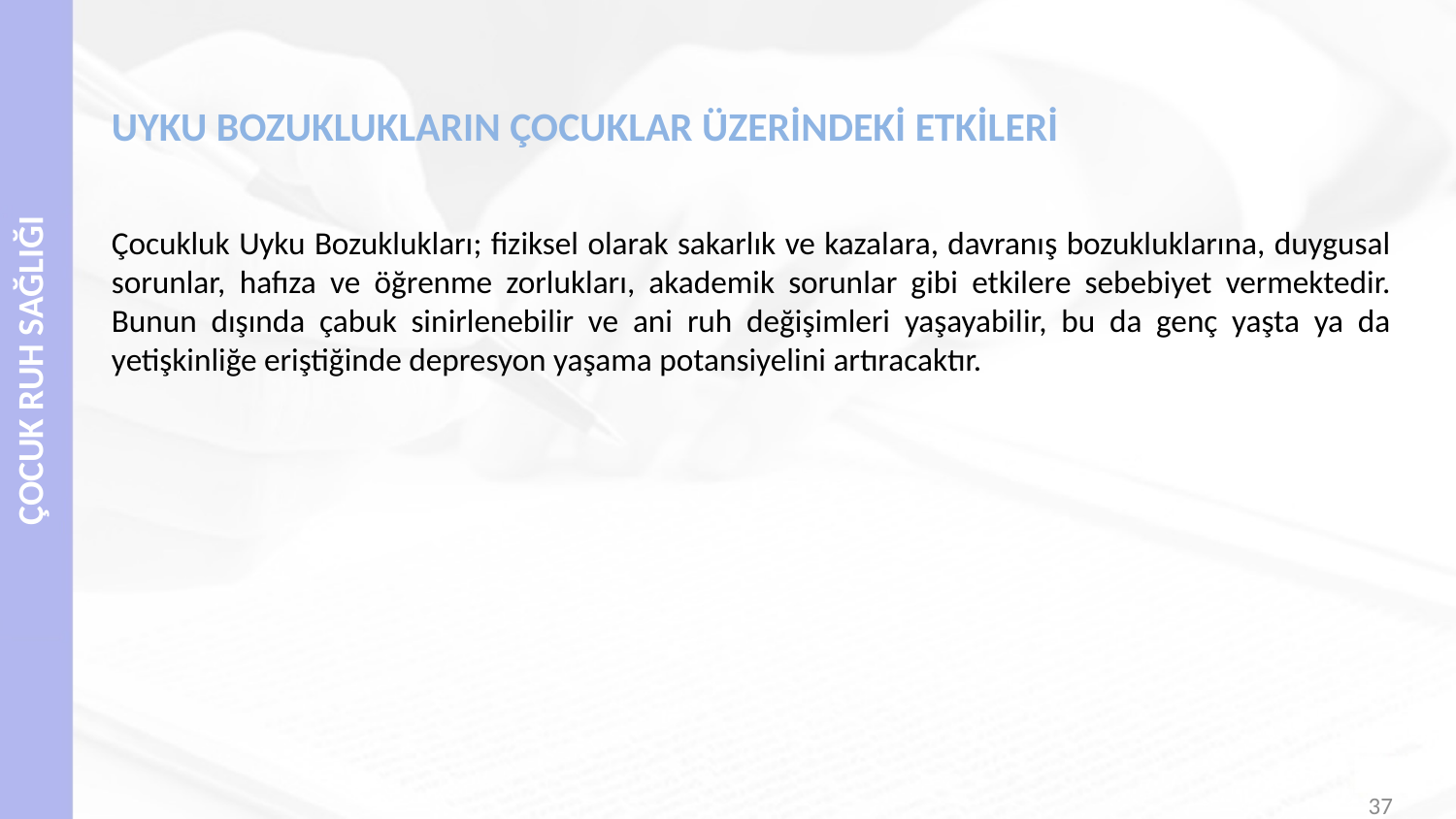

# UYKU BOZUKLUKLARIN ÇOCUKLAR ÜZERİNDEKİ ETKİLERİ
Çocukluk Uyku Bozuklukları; fiziksel olarak sakarlık ve kazalara, davranış bozukluklarına, duygusal sorunlar, hafıza ve öğrenme zorlukları, akademik sorunlar gibi etkilere sebebiyet vermektedir. Bunun dışında çabuk sinirlenebilir ve ani ruh değişimleri yaşayabilir, bu da genç yaşta ya da yetişkinliğe eriştiğinde depresyon yaşama potansiyelini artıracaktır.